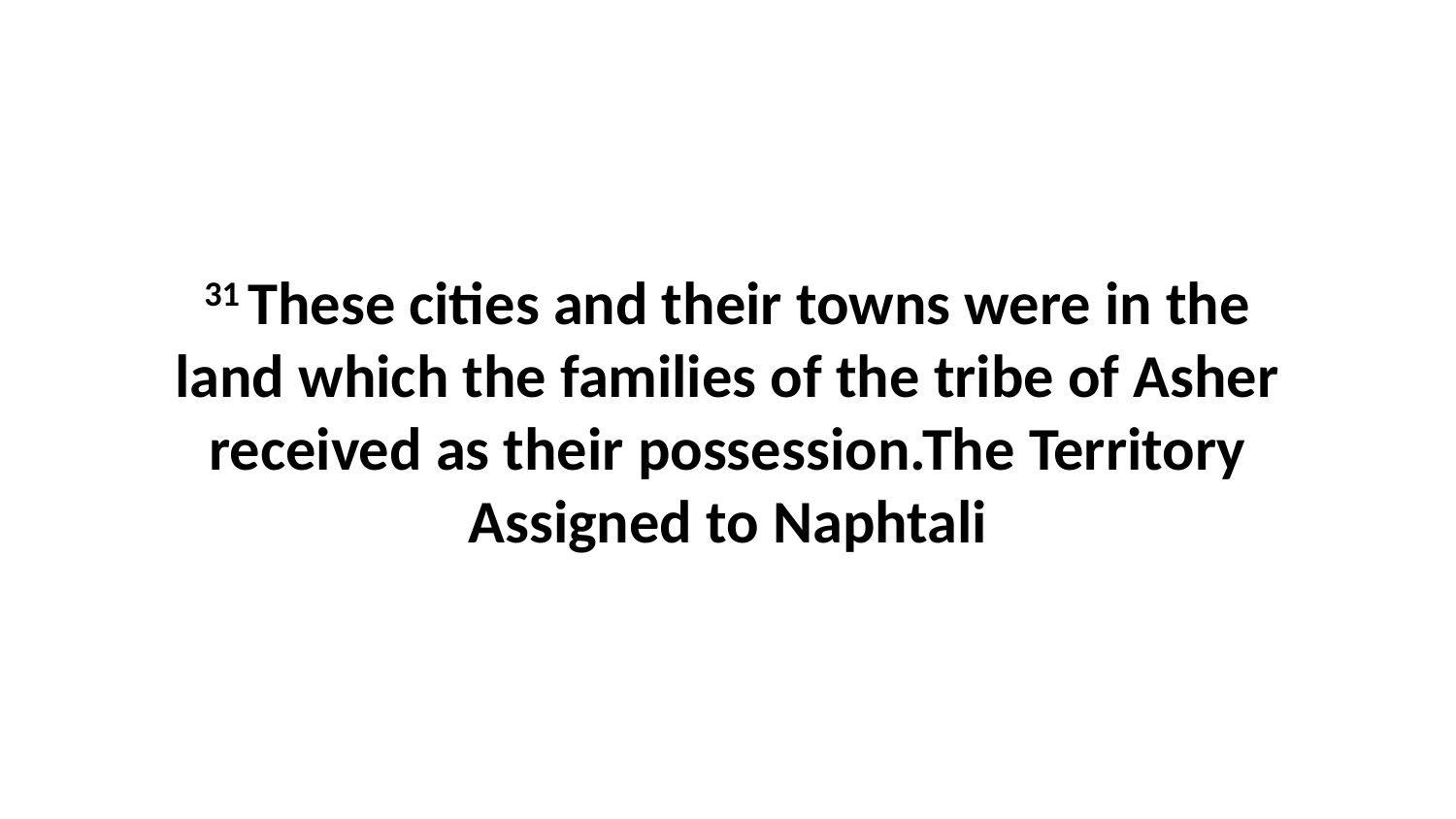

31 These cities and their towns were in the land which the families of the tribe of Asher received as their possession.The Territory Assigned to Naphtali